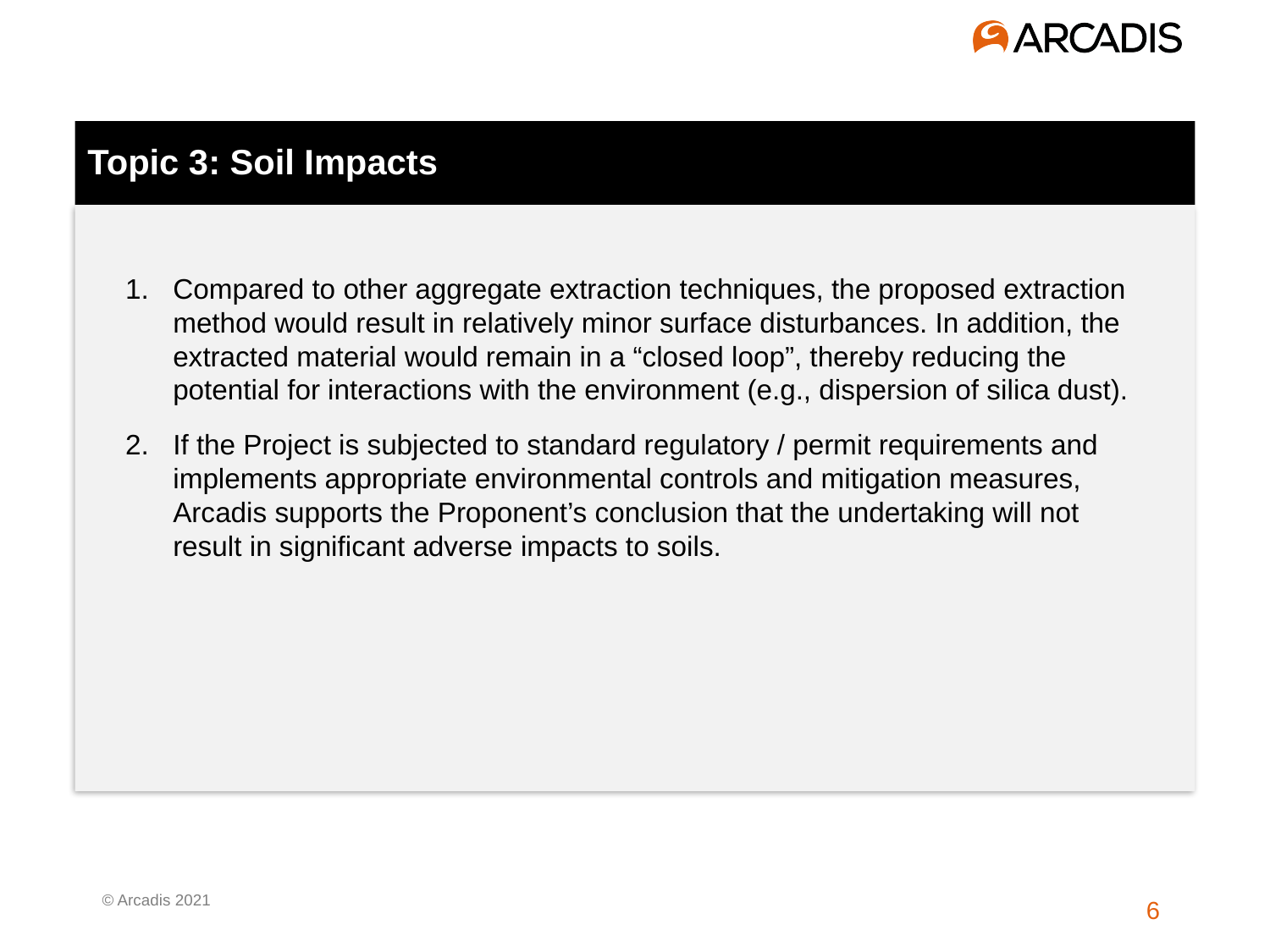

Topic 3: Soil Impacts

Compared to other aggregate extraction techniques, the proposed extraction method would result in relatively minor surface disturbances. In addition, the extracted material would remain in a “closed loop”, thereby reducing the potential for interactions with the environment (e.g., dispersion of silica dust).
If the Project is subjected to standard regulatory / permit requirements and implements appropriate environmental controls and mitigation measures, Arcadis supports the Proponent’s conclusion that the undertaking will not result in significant adverse impacts to soils.